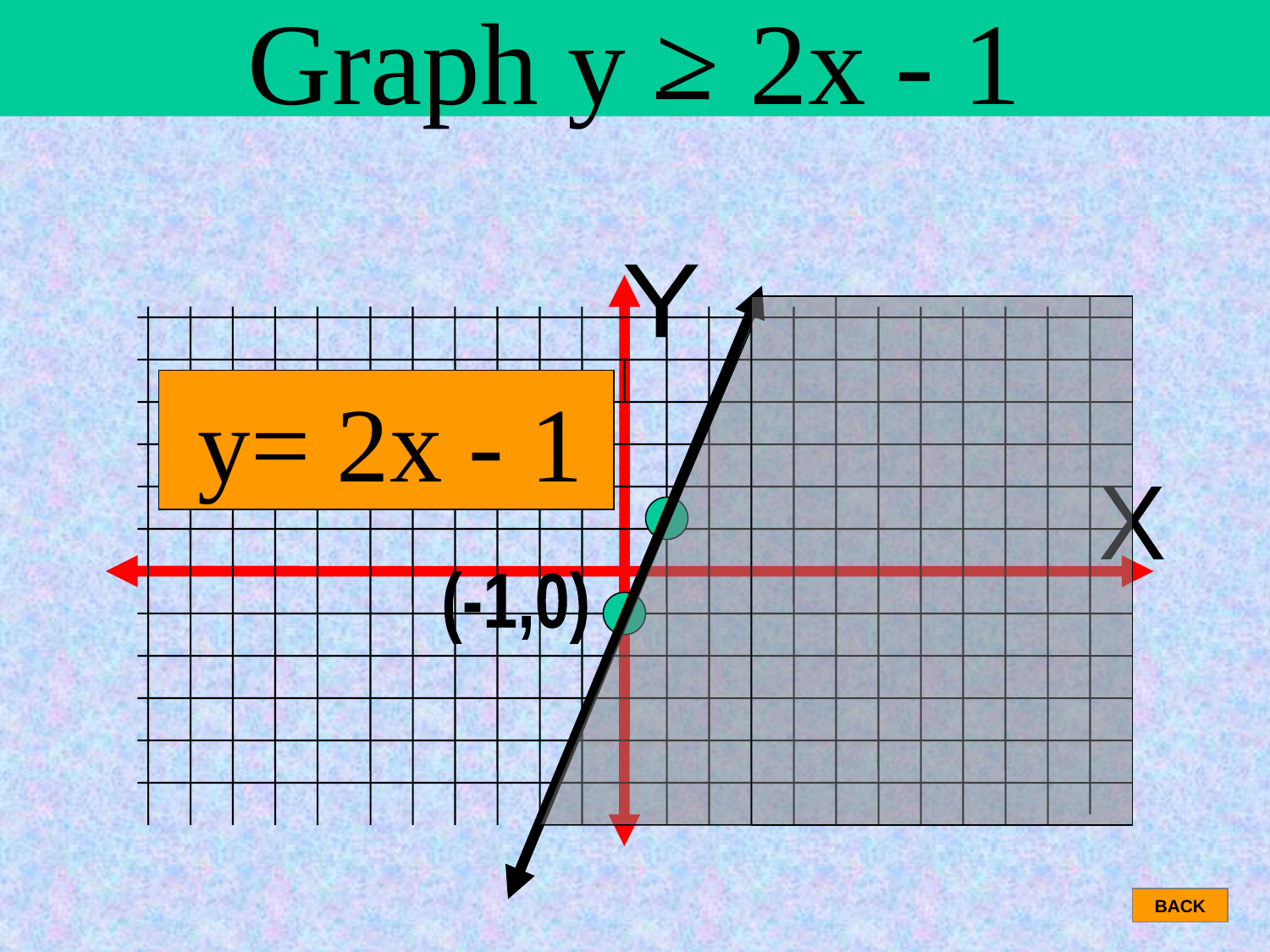

# Graph y > 2x - 1

Y

 y= 2x - 1

X

(-1,0)

BACK